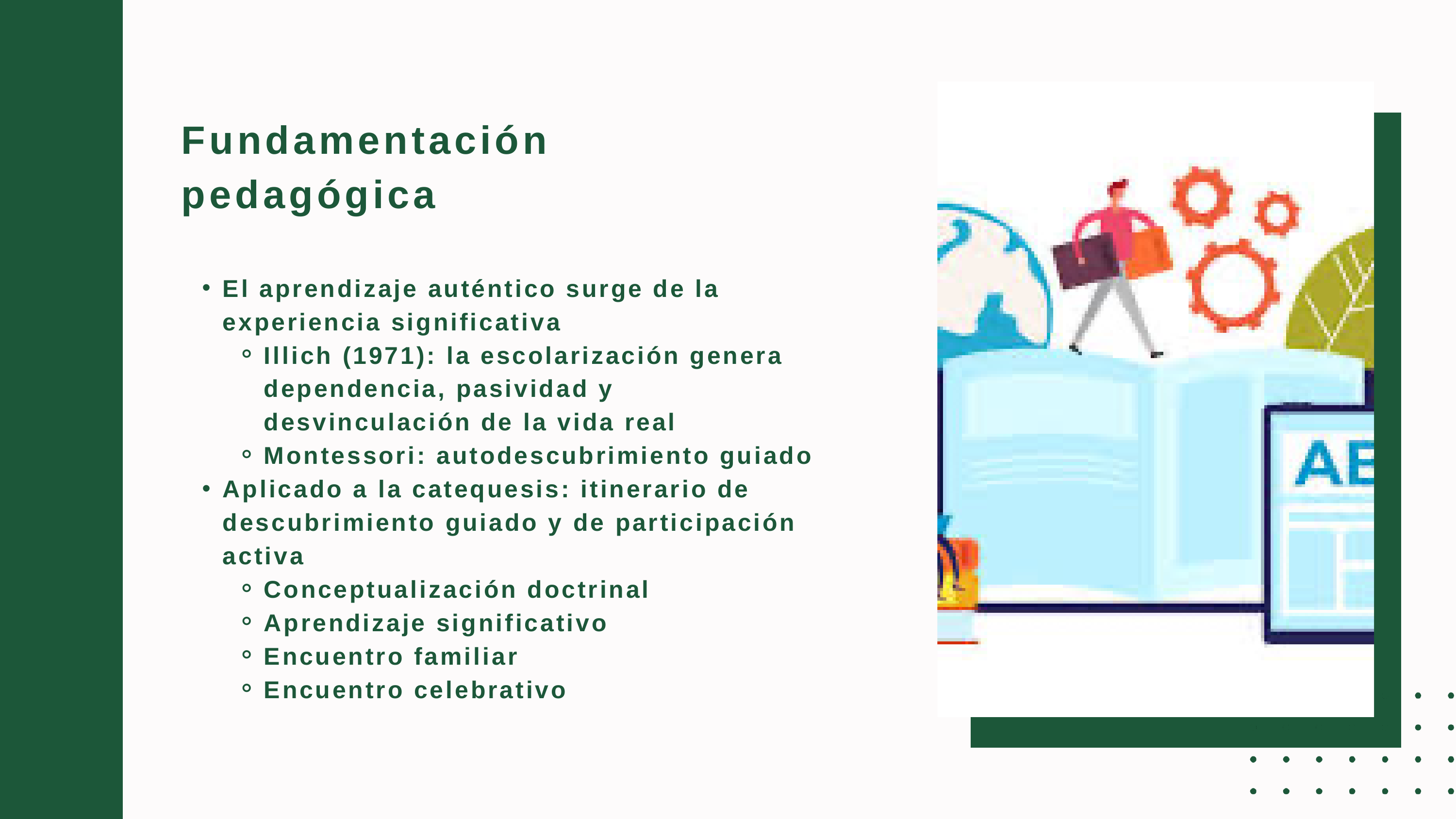

Fundamentación pedagógica

El aprendizaje auténtico surge de la experiencia significativa
Illich (1971): la escolarización genera dependencia, pasividad y desvinculación de la vida real
Montessori: autodescubrimiento guiado
Aplicado a la catequesis: itinerario de descubrimiento guiado y de participación activa
Conceptualización doctrinal
Aprendizaje significativo
Encuentro familiar
Encuentro celebrativo